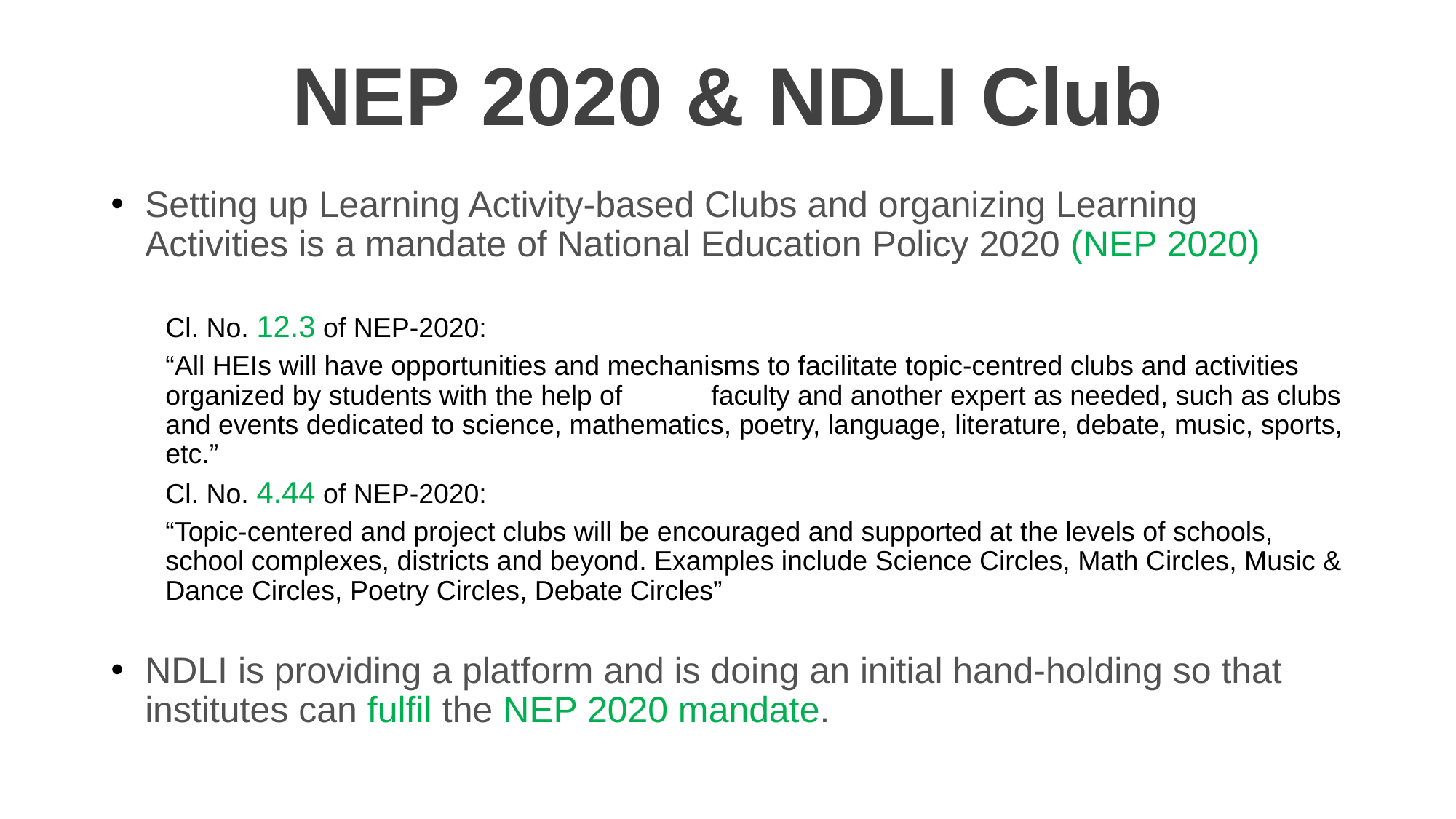

# NEP 2020 & NDLI Club
Setting up Learning Activity-based Clubs and organizing Learning Activities is a mandate of National Education Policy 2020 (NEP 2020)

Cl. No. 12.3 of NEP-2020:
“All HEIs will have opportunities and mechanisms to facilitate topic-centred clubs and activities organized by students with the help of 	faculty and another expert as needed, such as clubs and events dedicated to science, mathematics, poetry, language, literature, debate, music, sports, etc.”
Cl. No. 4.44 of NEP-2020:
“Topic-centered and project clubs will be encouraged and supported at the levels of schools, school complexes, districts and beyond. Examples include Science Circles, Math Circles, Music & Dance Circles, Poetry Circles, Debate Circles”

NDLI is providing a platform and is doing an initial hand-holding so that institutes can fulfil the NEP 2020 mandate.